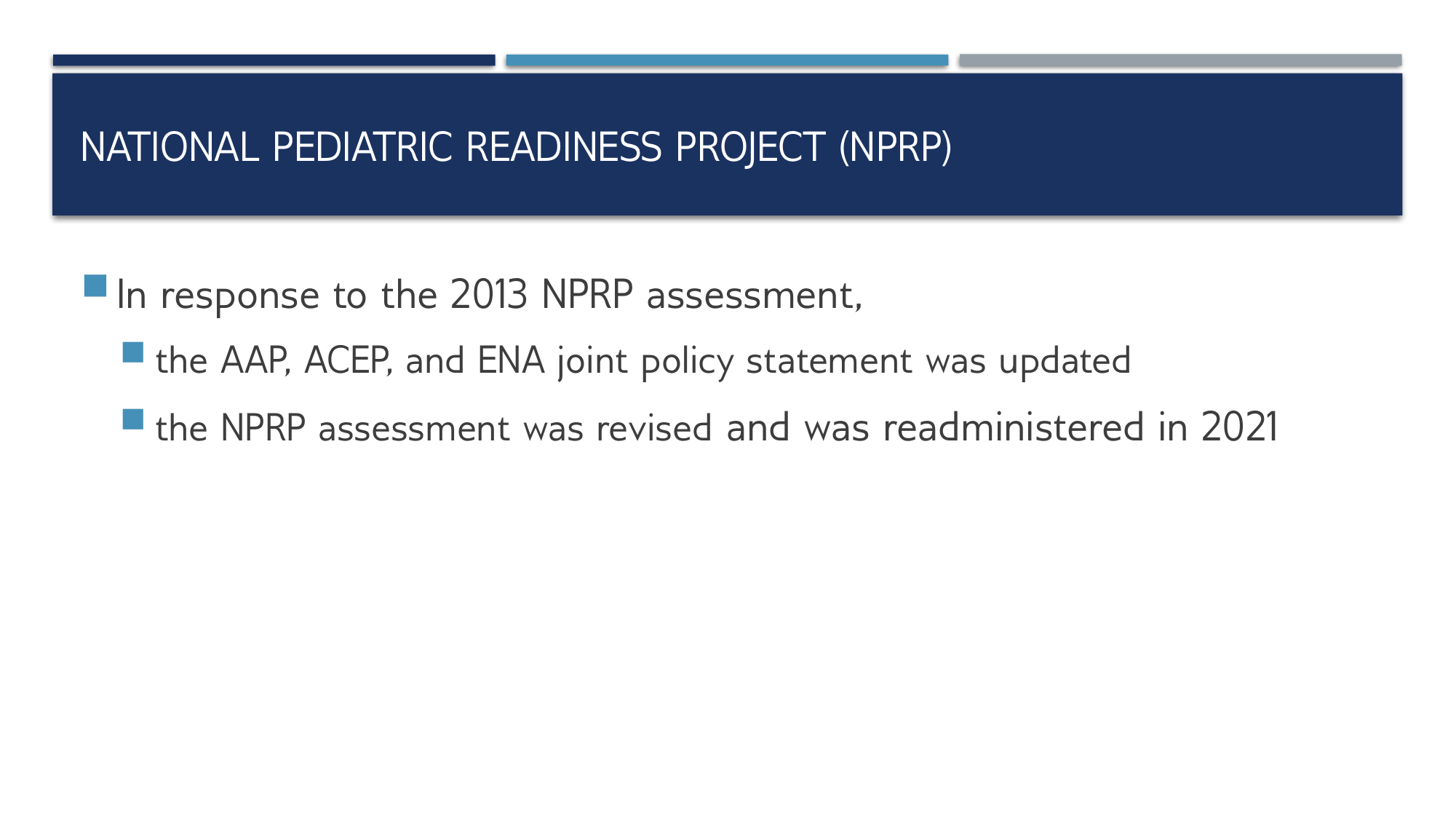

# National Pediatric Readiness Project (NPRP)
In response to the 2013 NPRP assessment,
the AAP, ACEP, and ENA joint policy statement was updated
the NPRP assessment was revised and was readministered in 2021